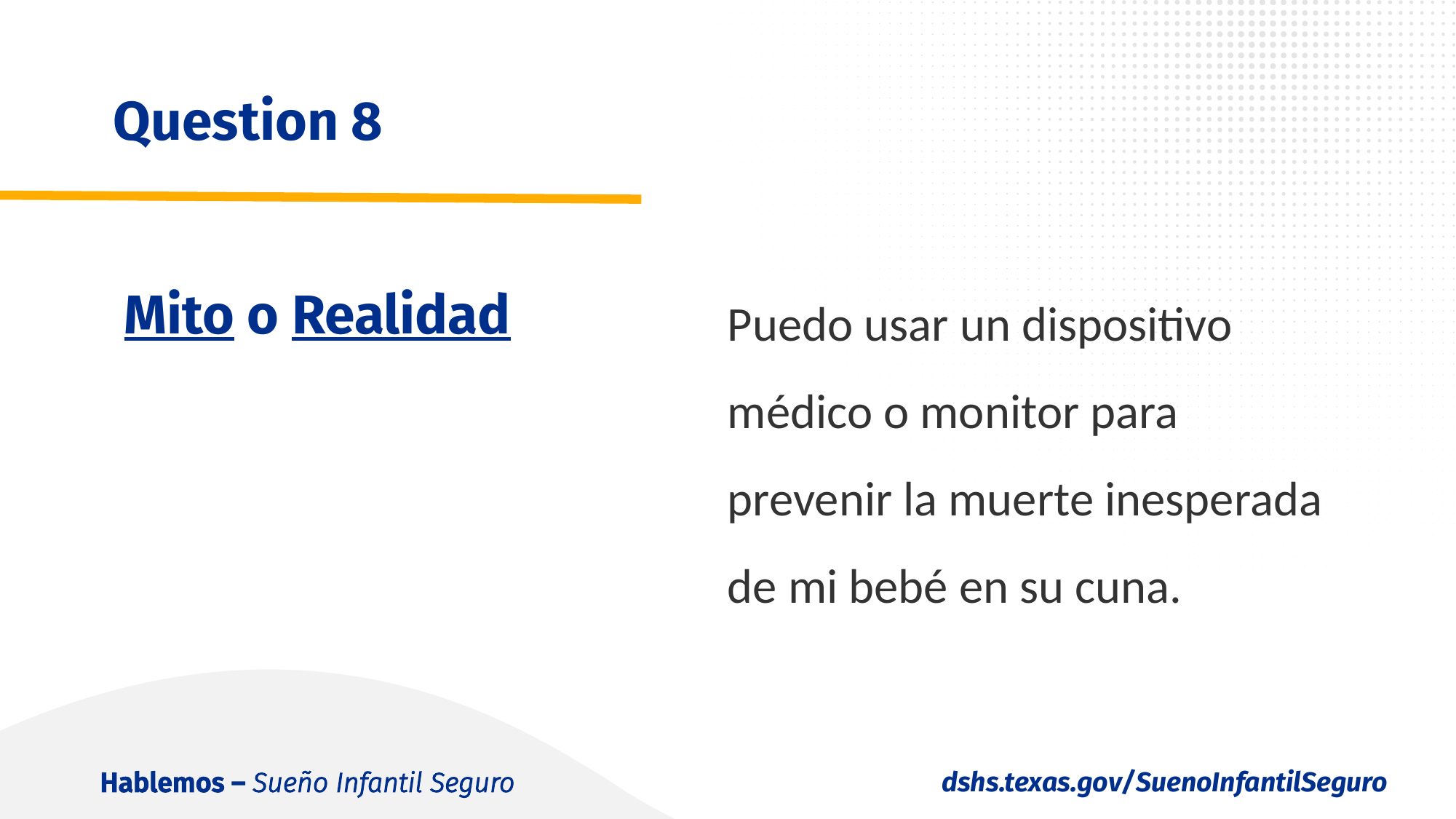

# Question 8
Puedo usar un dispositivo médico o monitor para prevenir la muerte inesperada de mi bebé en su cuna.
Mito o Realidad
Hablemos – Sueño Infantil Seguro